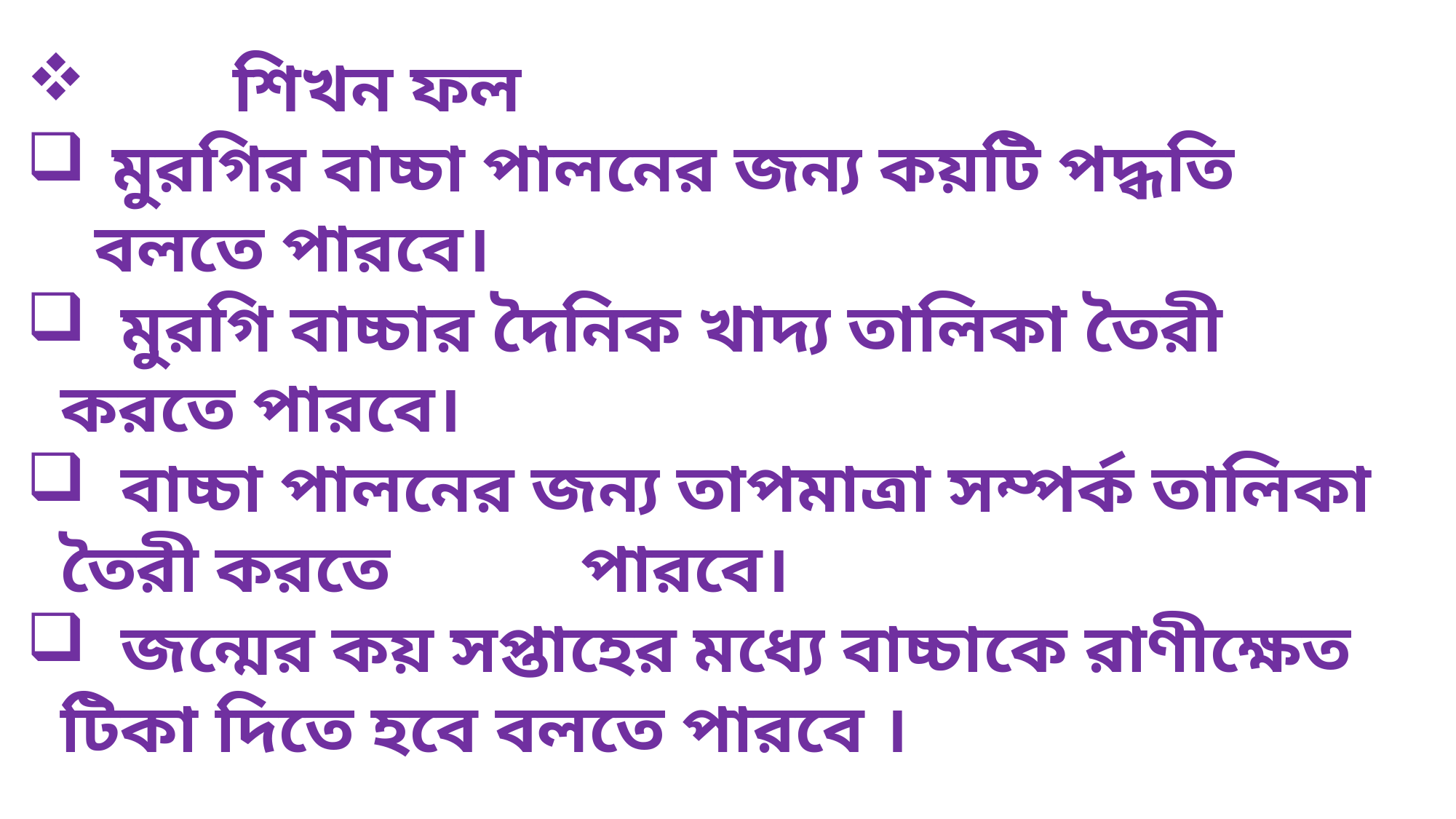

শিখন ফল
 মুরগির বাচ্চা পালনের জন্য কয়টি পদ্ধতি বলতে পারবে।
  মুরগি বাচ্চার দৈনিক খাদ্য তালিকা তৈরী করতে পারবে।
  বাচ্চা পালনের জন্য তাপমাত্রা সম্পর্ক তালিকা তৈরী করতে           পারবে।
  জন্মের কয় সপ্তাহের মধ্যে বাচ্চাকে রাণীক্ষেত টিকা দিতে হবে বলতে পারবে ।